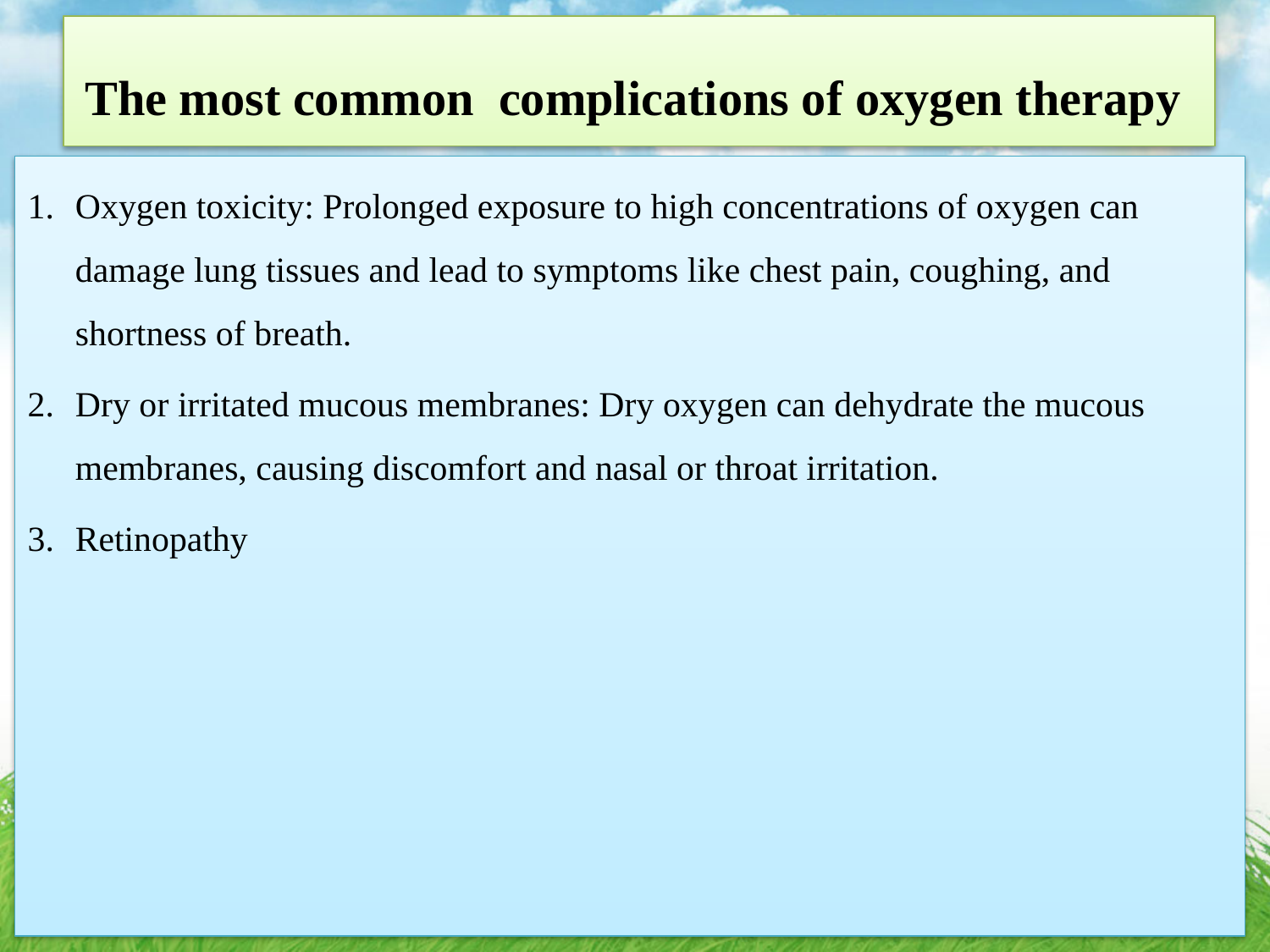

# The most common  complications of oxygen therapy
Oxygen toxicity: Prolonged exposure to high concentrations of oxygen can damage lung tissues and lead to symptoms like chest pain, coughing, and shortness of breath.
Dry or irritated mucous membranes: Dry oxygen can dehydrate the mucous membranes, causing discomfort and nasal or throat irritation.
Retinopathy